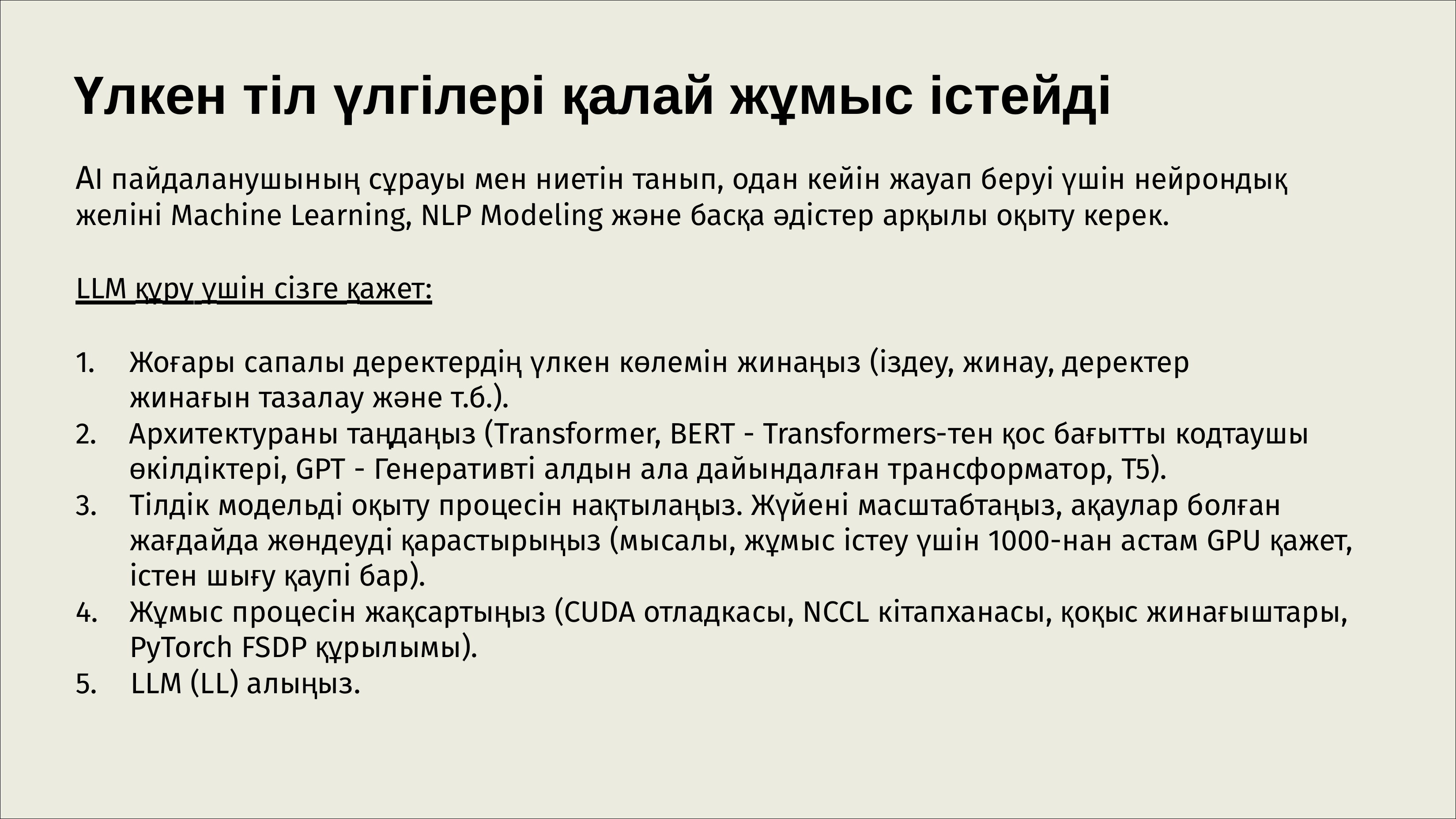

# Үлкен тіл үлгілері қалай жұмыс істейді
AI пайдаланушының сұрауы мен ниетін танып, одан кейін жауап беруі үшін нейрондық желіні Machine Learning, NLP Modeling және басқа әдістер арқылы оқыту керек.

LLM құру үшін сізге қажет:

Жоғары сапалы деректердің үлкен көлемін жинаңыз (іздеу, жинау, деректер жинағын тазалау және т.б.).
Архитектураны таңдаңыз (Transformer, BERT - Transformers-тен қос бағытты кодтаушы
өкілдіктері, GPT - Генеративті алдын ала дайындалған трансформатор, T5).
Тілдік модельді оқыту процесін нақтылаңыз. Жүйені масштабтаңыз, ақаулар болған жағдайда жөндеуді қарастырыңыз (мысалы, жұмыс істеу үшін 1000-нан астам GPU қажет, істен шығу қаупі бар).
Жұмыс процесін жақсартыңыз (CUDA отладкасы, NCCL кітапханасы, қоқыс жинағыштары, PyTorch FSDP құрылымы).
LLM (LL) алыңыз.